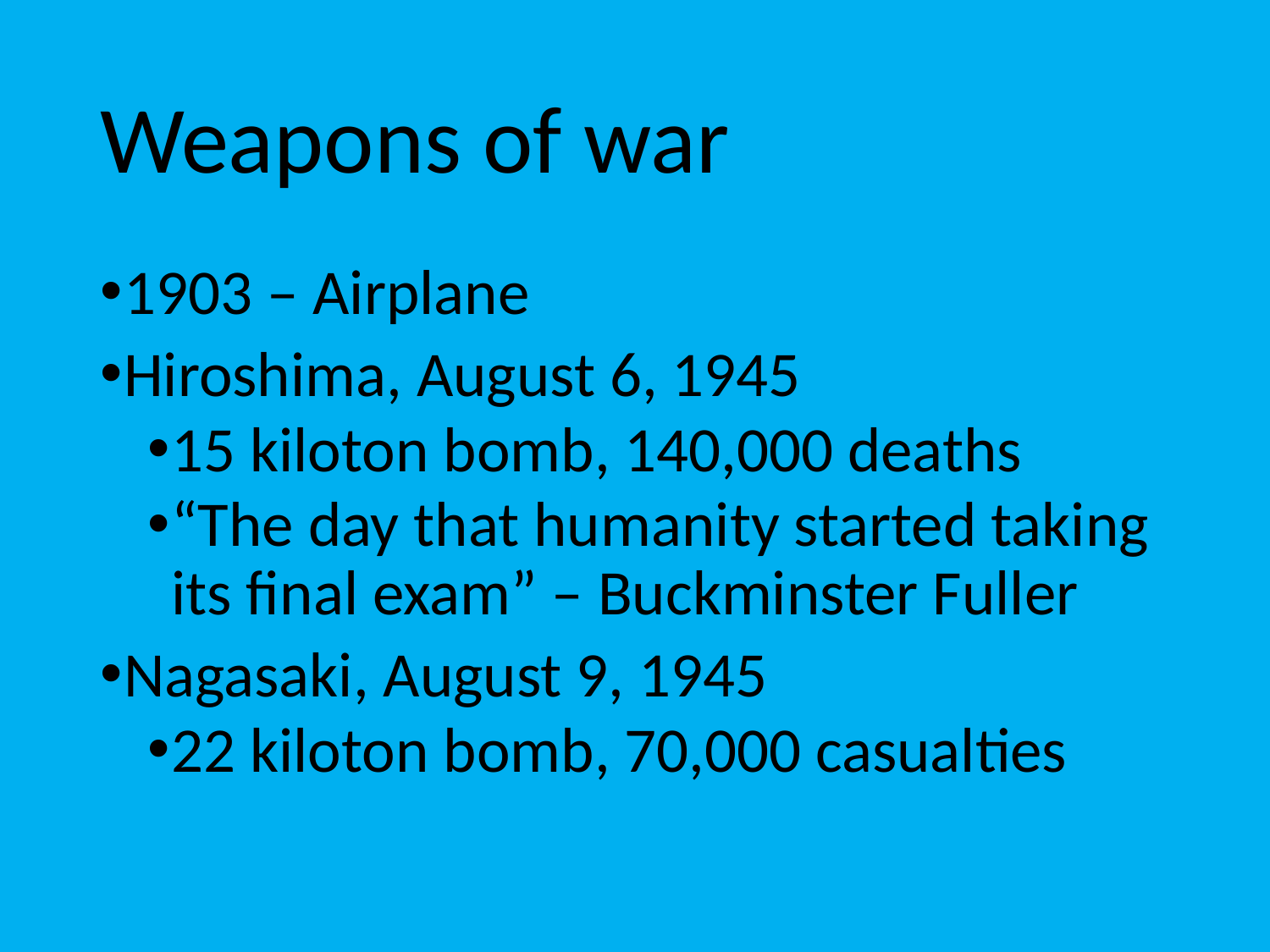

# Weapons of war
1903 – Airplane
Hiroshima, August 6, 1945
15 kiloton bomb, 140,000 deaths
“The day that humanity started taking its final exam” – Buckminster Fuller
Nagasaki, August 9, 1945
22 kiloton bomb, 70,000 casualties